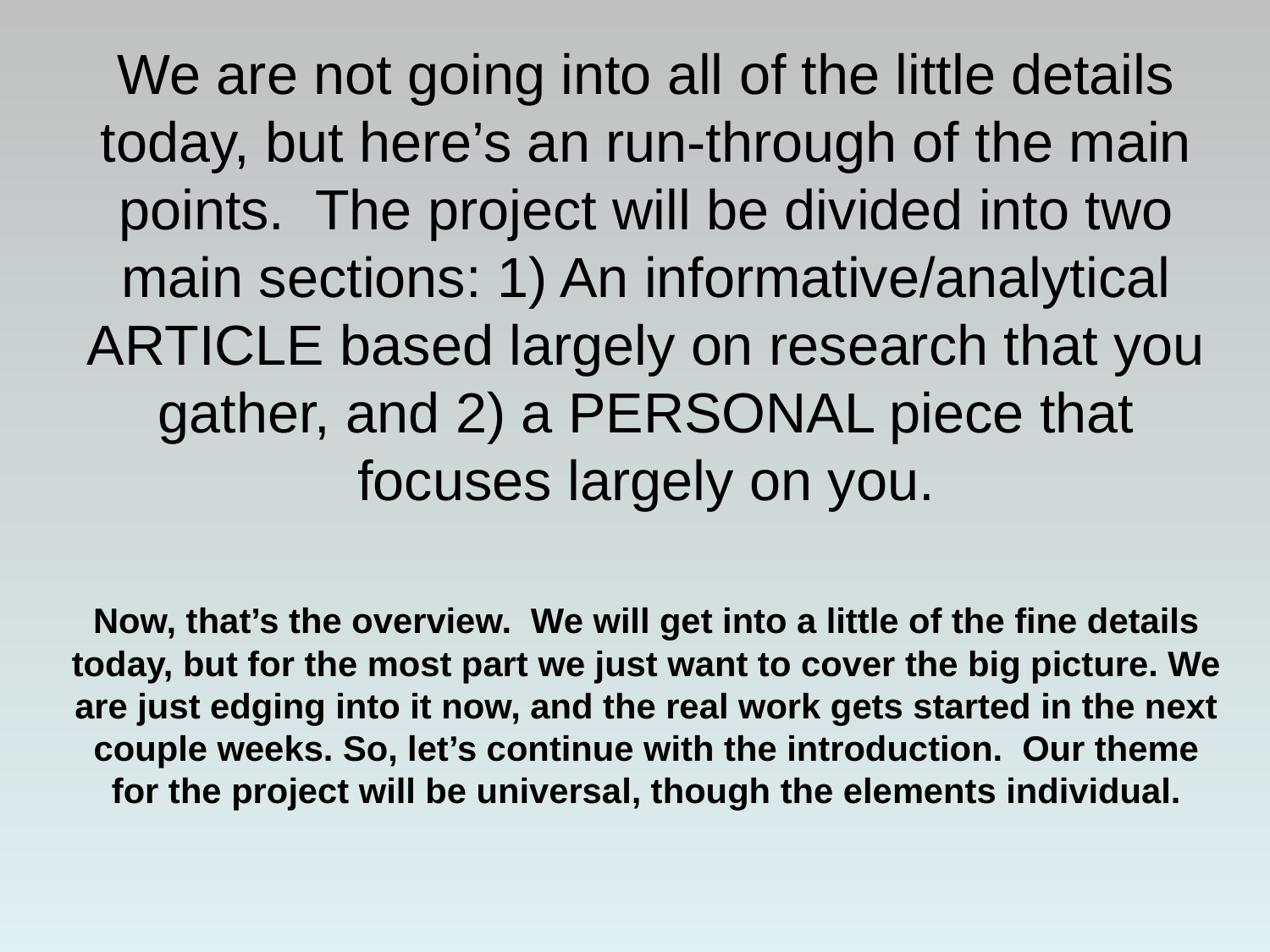

We are not going into all of the little details today, but here’s an run-through of the main points.  The project will be divided into two main sections: 1) An informative/analytical ARTICLE based largely on research that you gather, and 2) a PERSONAL piece that focuses largely on you.
Now, that’s the overview.  We will get into a little of the fine details today, but for the most part we just want to cover the big picture. We are just edging into it now, and the real work gets started in the next couple weeks. So, let’s continue with the introduction.  Our theme for the project will be universal, though the elements individual.